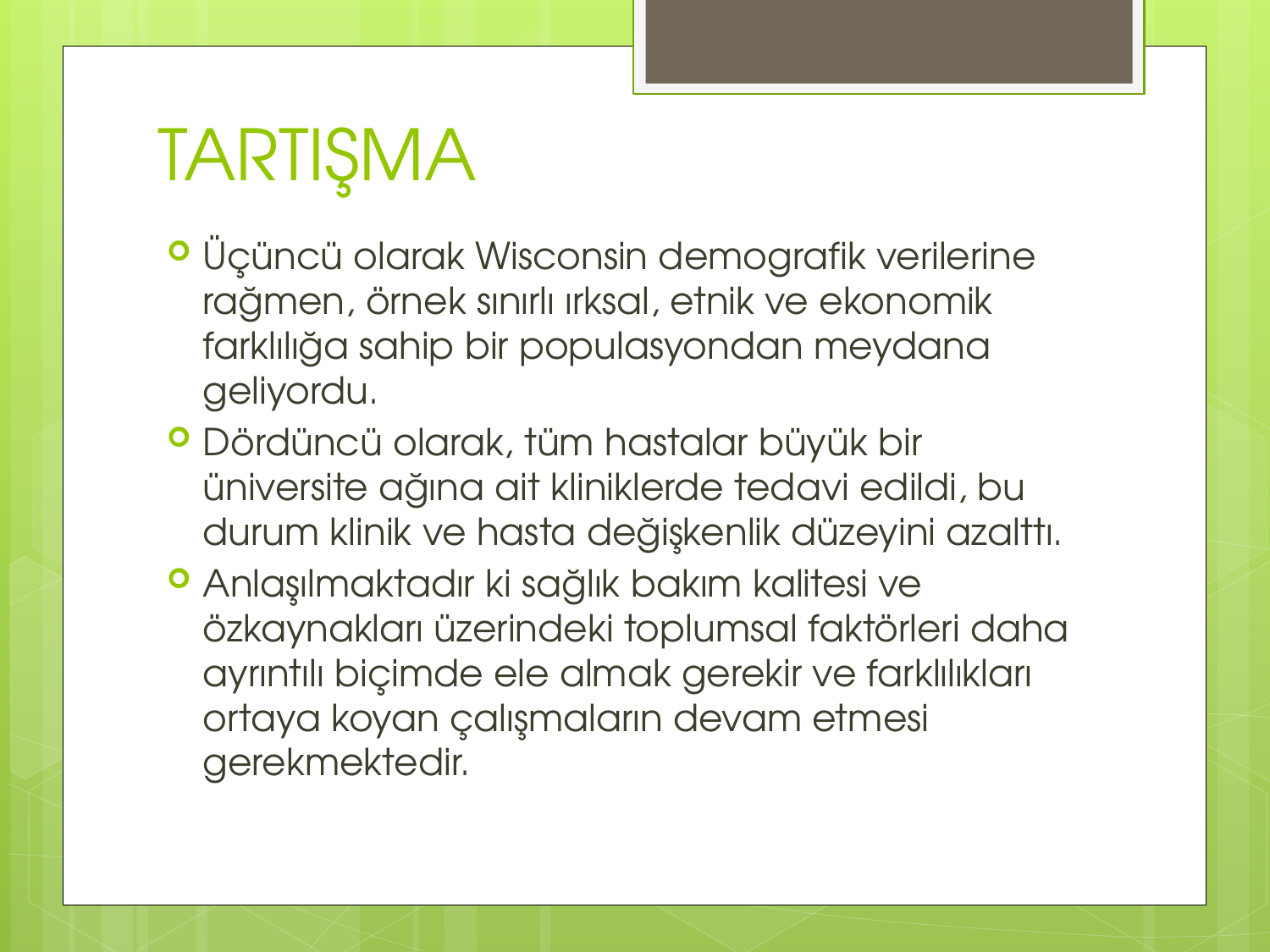

# TARTIŞMA
Üçüncü olarak Wisconsin demografik verilerine rağmen, örnek sınırlı ırksal, etnik ve ekonomik farklılığa sahip bir populasyondan meydana geliyordu.
Dördüncü olarak, tüm hastalar büyük bir üniversite ağına ait kliniklerde tedavi edildi, bu durum klinik ve hasta değişkenlik düzeyini azalttı.
Anlaşılmaktadır ki sağlık bakım kalitesi ve özkaynakları üzerindeki toplumsal faktörleri daha ayrıntılı biçimde ele almak gerekir ve farklılıkları ortaya koyan çalışmaların devam etmesi gerekmektedir.